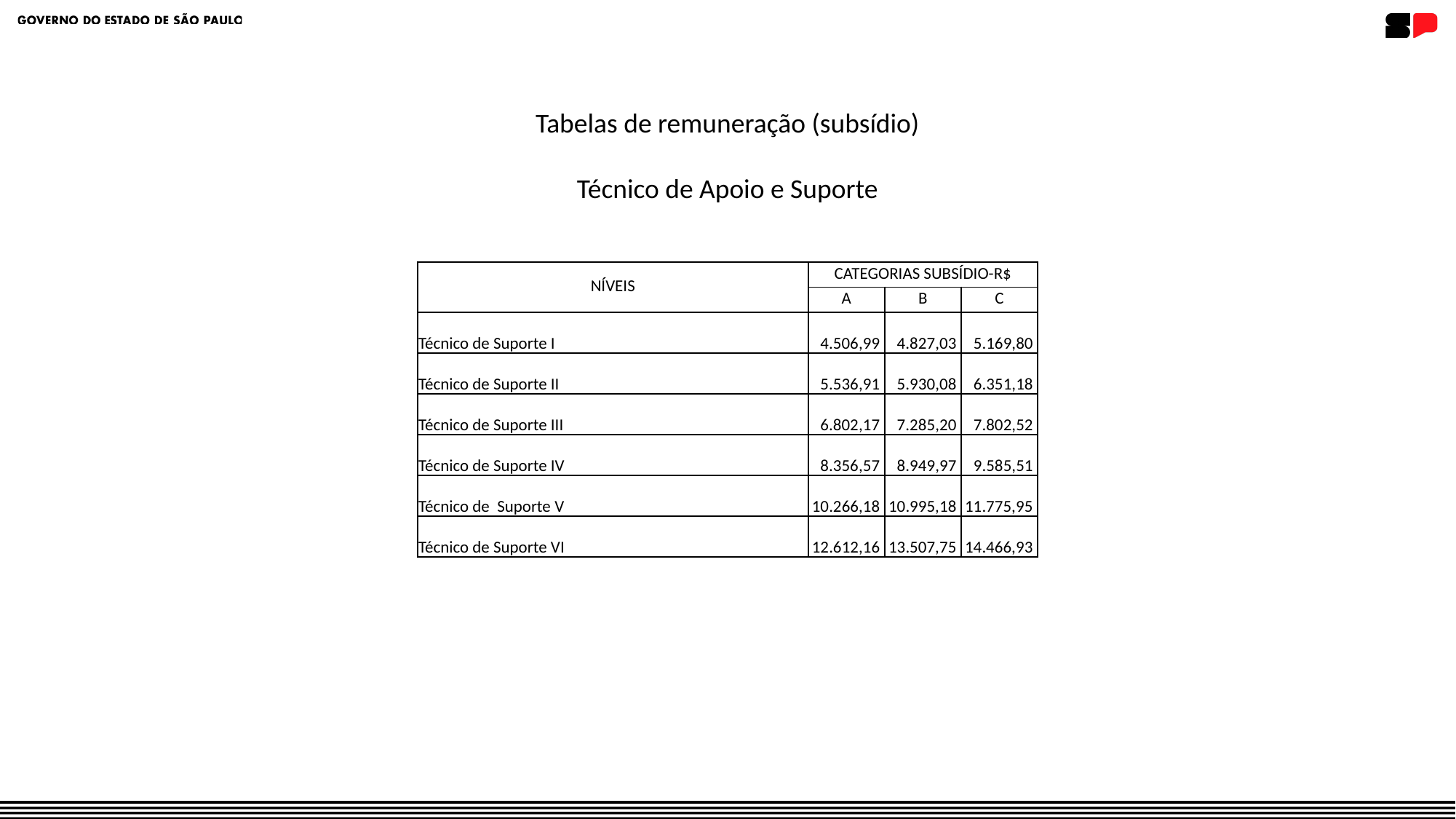

Tabelas de remuneração (subsídio)

Técnico de Apoio e Suporte
| NÍVEIS | CATEGORIAS SUBSÍDIO-R$ |  |  |
| --- | --- | --- | --- |
|  | A | B | C |
| Técnico de Suporte I | 4.506,99 | 4.827,03 | 5.169,80 |
| Técnico de Suporte II | 5.536,91 | 5.930,08 | 6.351,18 |
| Técnico de Suporte III | 6.802,17 | 7.285,20 | 7.802,52 |
| Técnico de Suporte IV | 8.356,57 | 8.949,97 | 9.585,51 |
| Técnico de Suporte V | 10.266,18 | 10.995,18 | 11.775,95 |
| Técnico de Suporte VI | 12.612,16 | 13.507,75 | 14.466,93 |